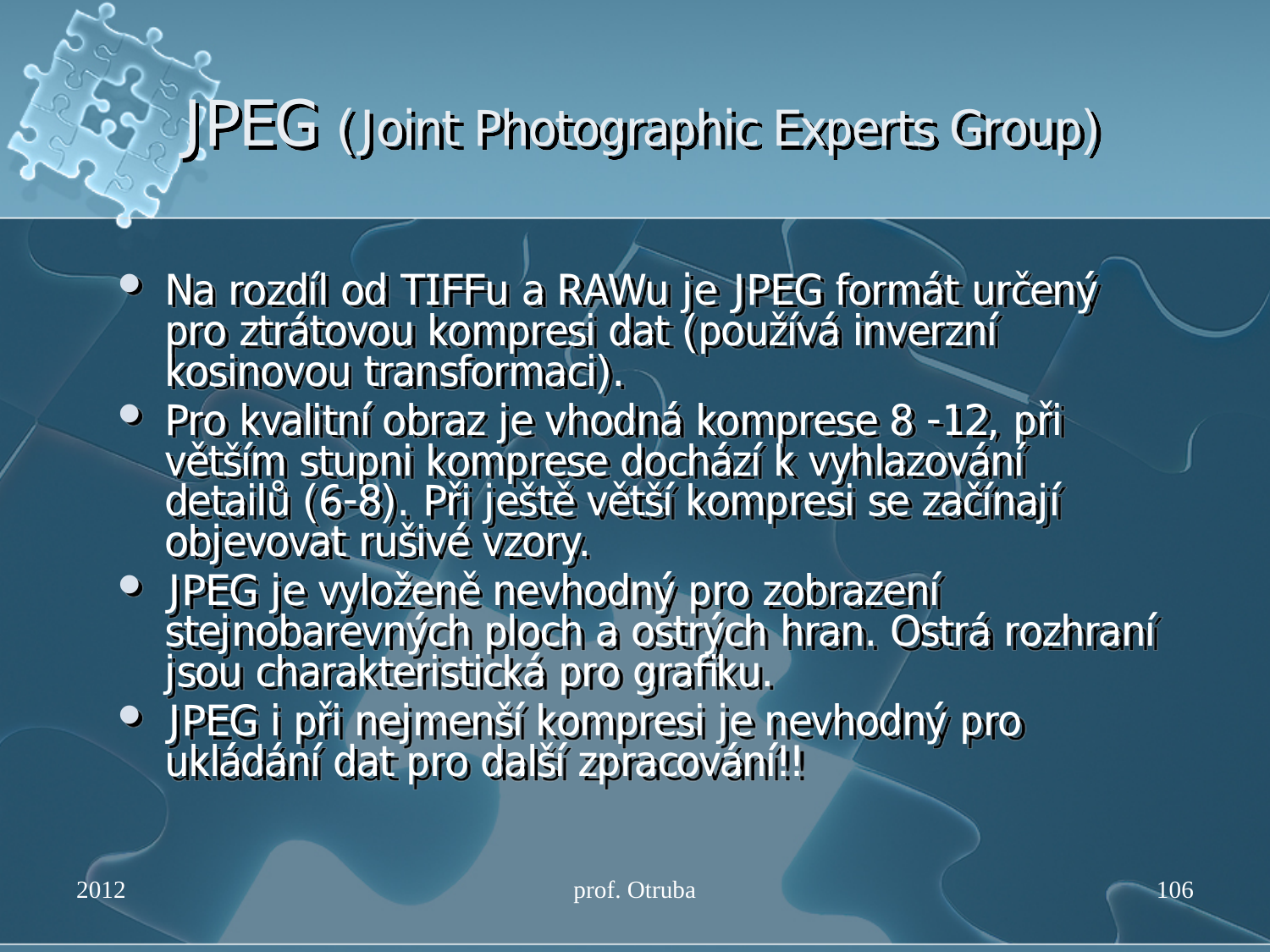

# JPEG (Joint Photographic Experts Group)
Na rozdíl od TIFFu a RAWu je JPEG formát určený pro ztrátovou kompresi dat (používá inverzní kosinovou transformaci).
Pro kvalitní obraz je vhodná komprese 8 -12, při větším stupni komprese dochází k vyhlazování detailů (6-8). Při ještě větší kompresi se začínají objevovat rušivé vzory.
JPEG je vyloženě nevhodný pro zobrazení stejnobarevných ploch a ostrých hran. Ostrá rozhraní jsou charakteristická pro grafiku.
JPEG i při nejmenší kompresi je nevhodný pro ukládání dat pro další zpracování!!
2012
prof. Otruba
106